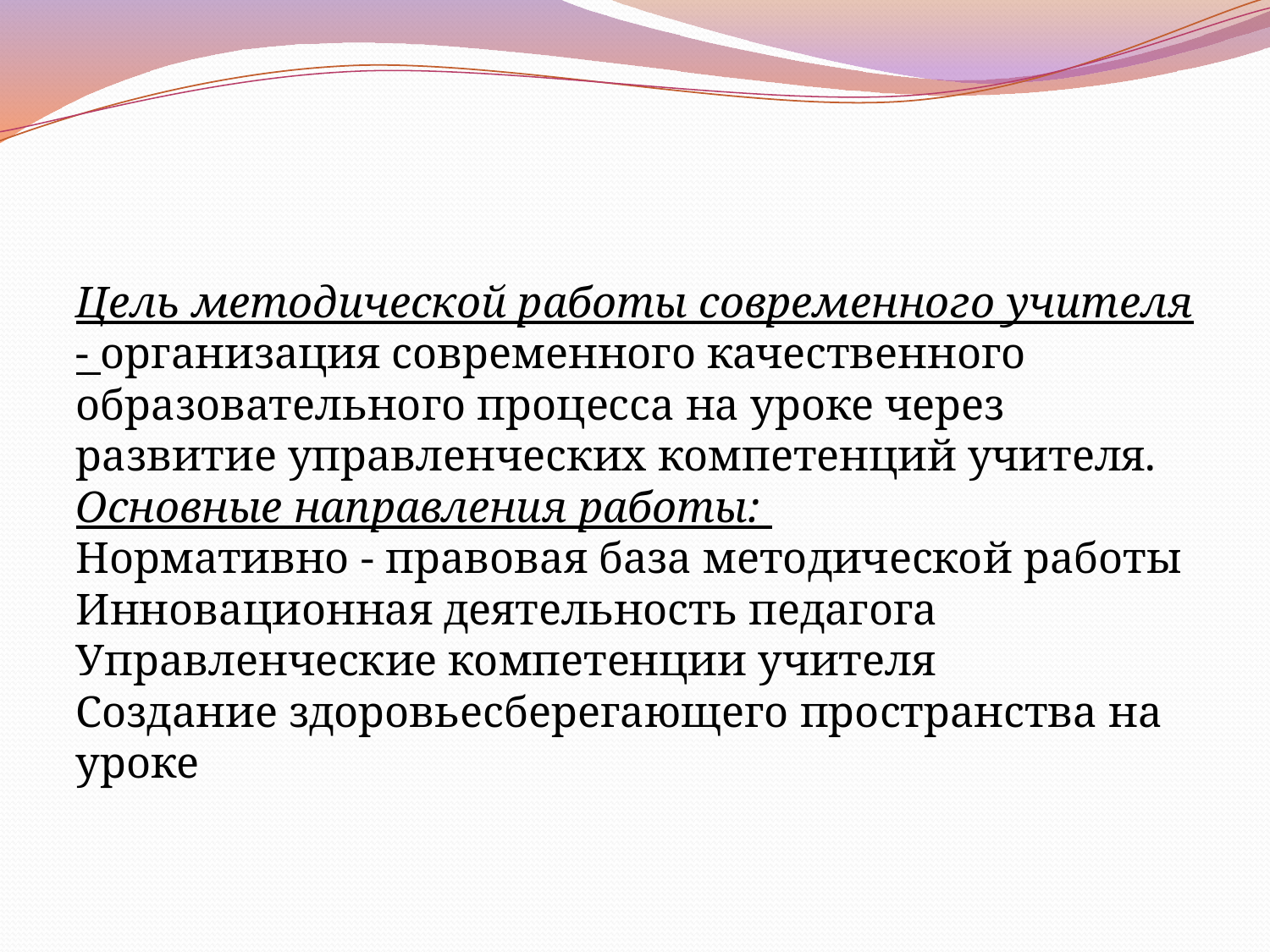

#
Цель методической работы современного учителя - организация современного качественного образовательного процесса на уроке через развитие управленческих компетенций учителя.
Основные направления работы:
Нормативно - правовая база методической работы
Инновационная деятельность педагога
Управленческие компетенции учителя
Создание здоровьесберегающего пространства на уроке